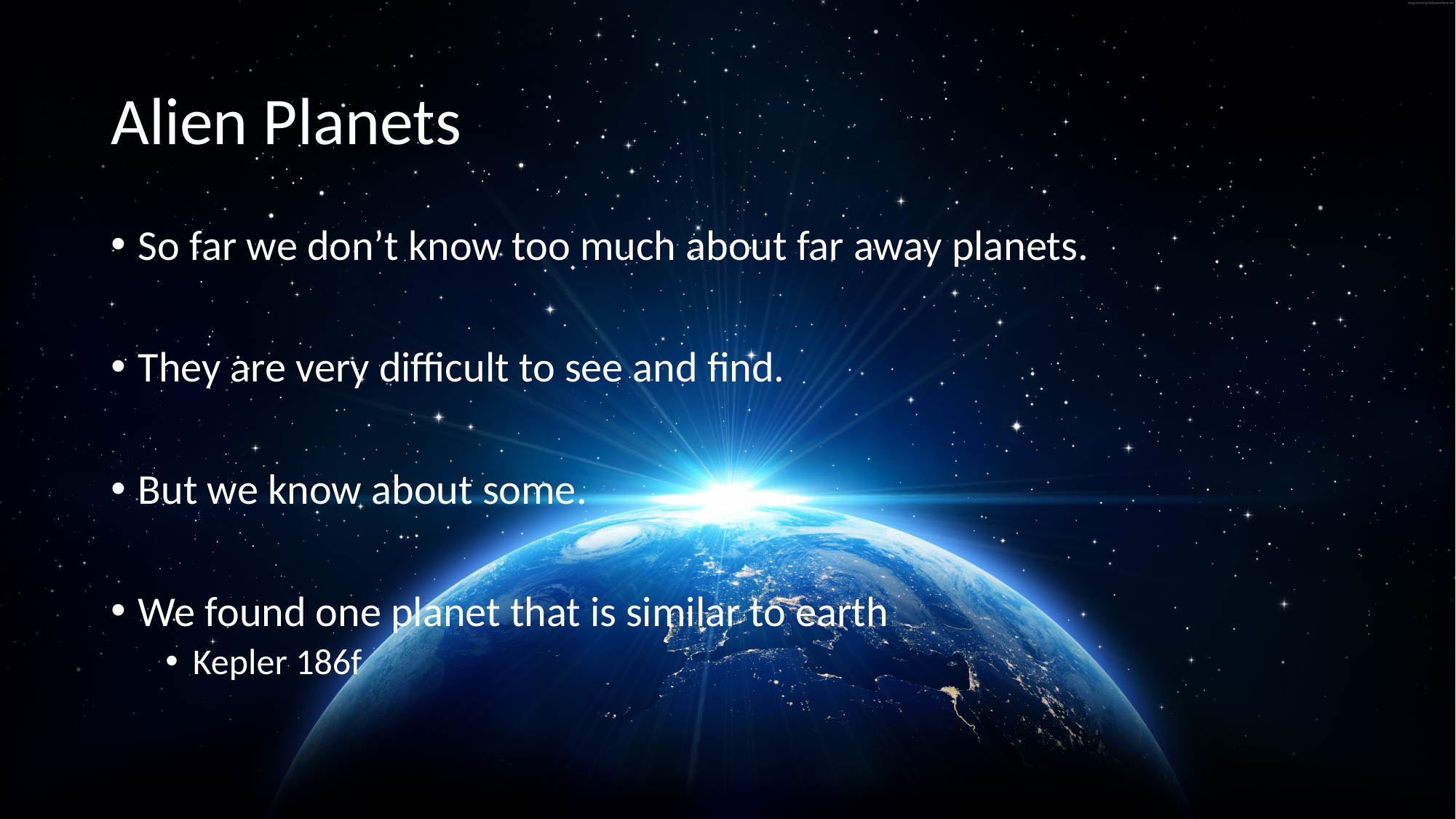

# Alien Planets
So far we don’t know too much about far away planets.

They are very difficult to see and find.

But we know about some.

We found one planet that is similar to earth
Kepler 186f